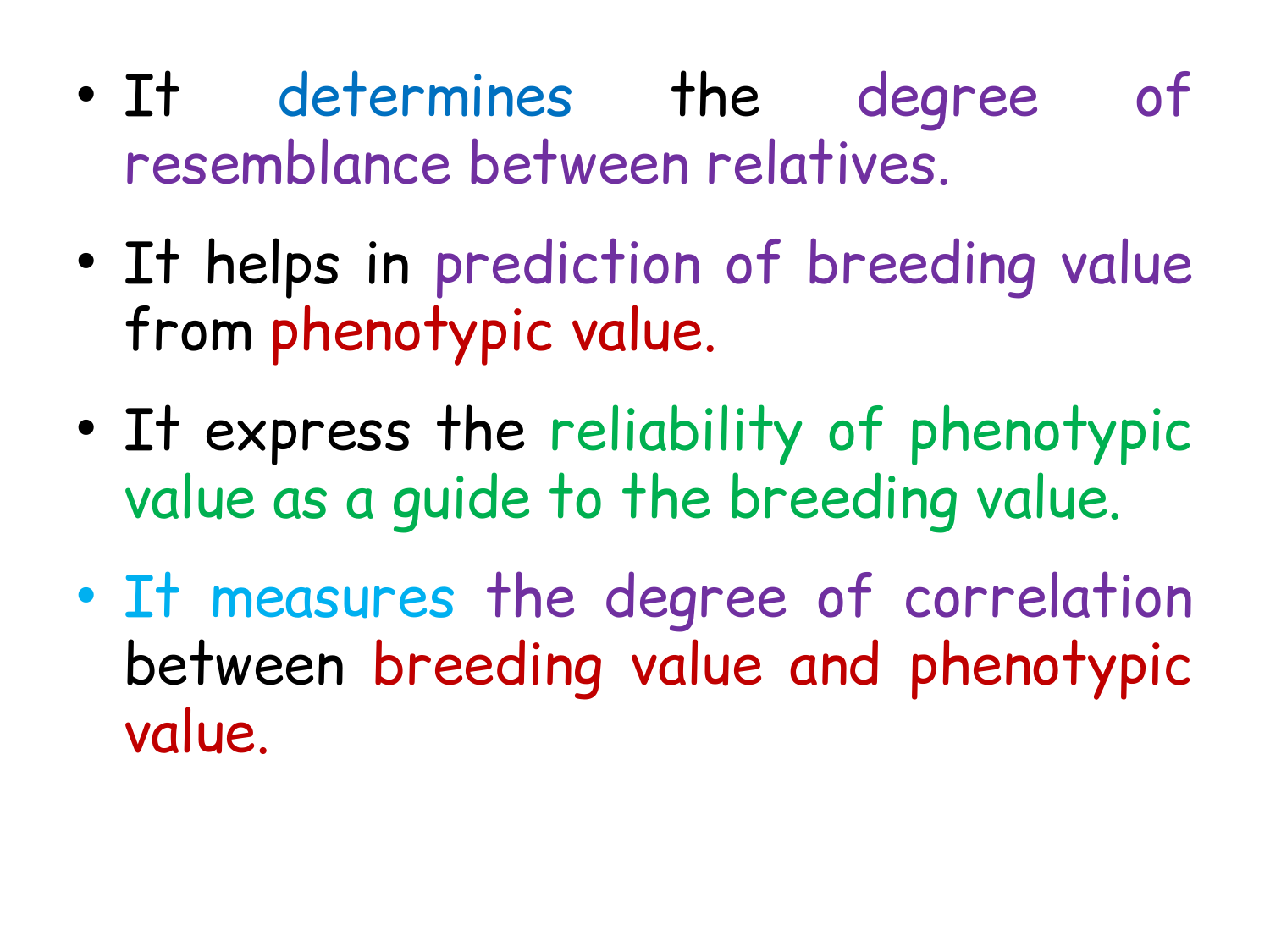

It determines the degree of resemblance between relatives.
It helps in prediction of breeding value from phenotypic value.
It express the reliability of phenotypic value as a guide to the breeding value.
It measures the degree of correlation between breeding value and phenotypic value.